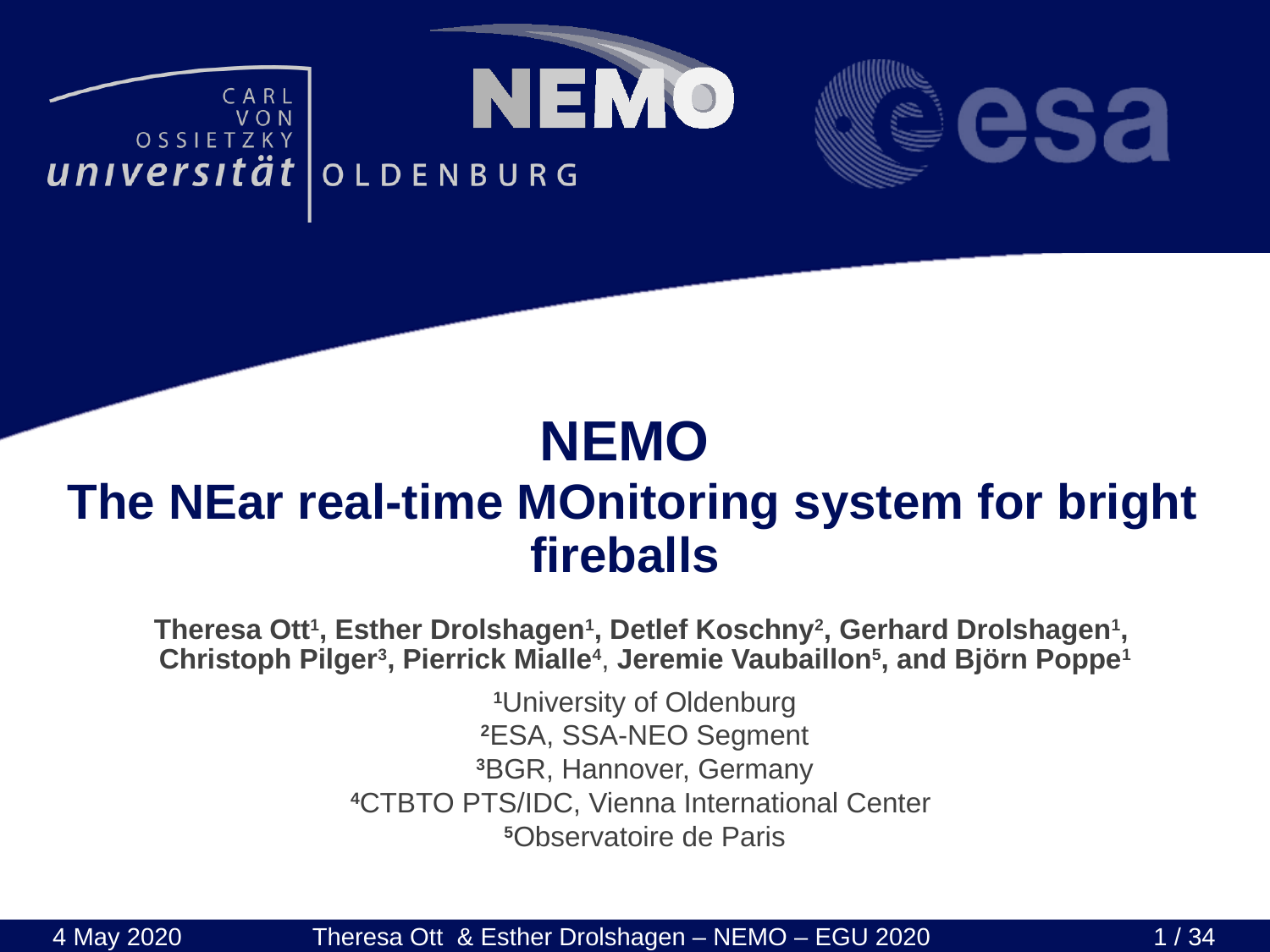

# NEMO The NEar real-time MOnitoring system for bright fireballs

Theresa Ott1, Esther Drolshagen1, Detlef Koschny2, Gerhard Drolshagen1,
Christoph Pilger3, Pierrick Mialle4, Jeremie Vaubaillon5, and Björn Poppe1
1University of Oldenburg
2ESA, SSA-NEO Segment
3BGR, Hannover, Germany
4CTBTO PTS/IDC, Vienna International Center
5Observatoire de Paris